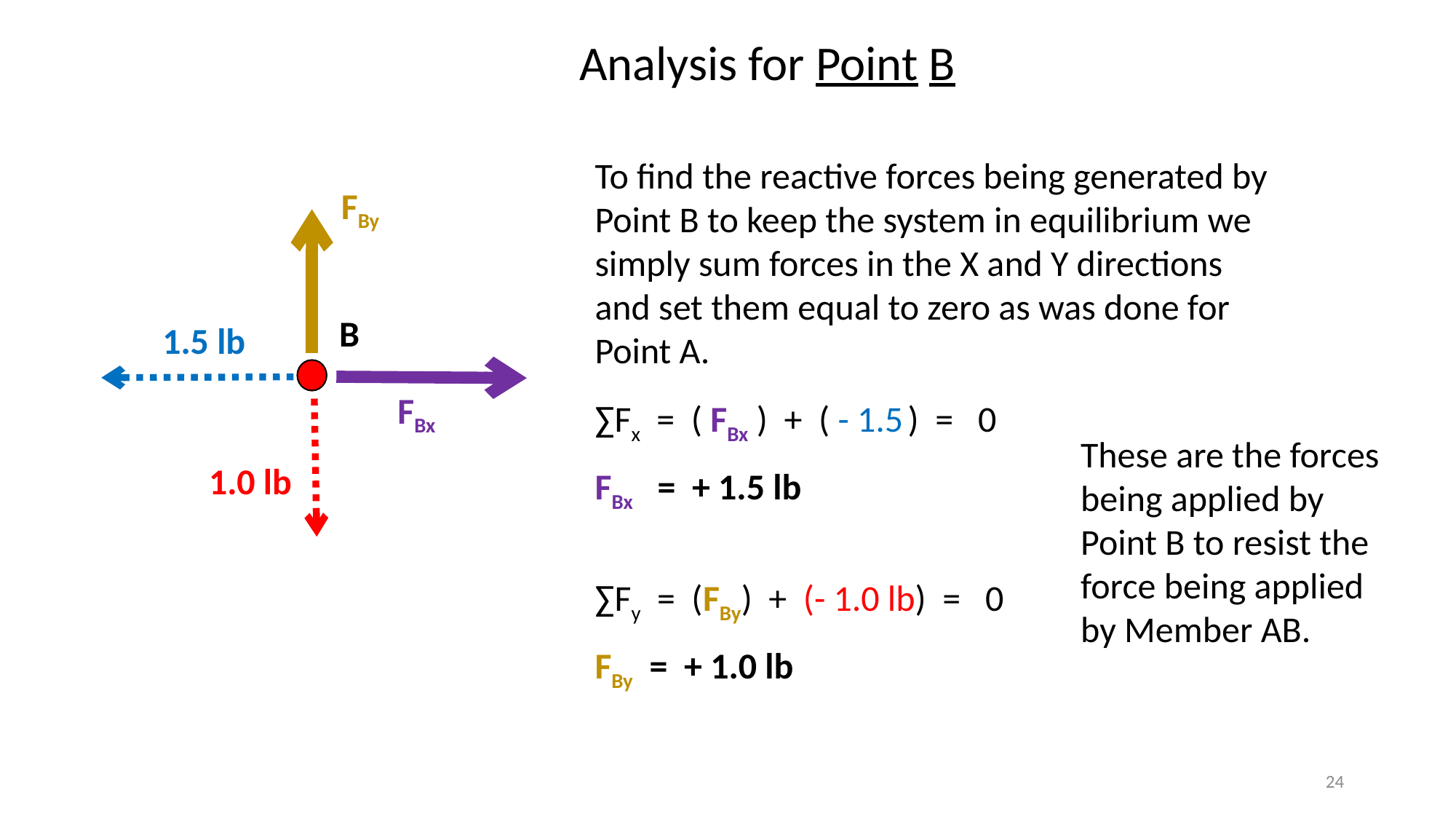

Analysis for Point B
To find the reactive forces being generated by Point B to keep the system in equilibrium we simply sum forces in the X and Y directions and set them equal to zero as was done for Point A.
FBy
∑Fy  =  (FBy)  +  (- 1.0 lb)  =   0
B
1.5 lb

FBx
∑Fx  =  ( FBx )  +  ( - 1.5 )  =   0
These are the forces being applied by Point B to resist the force being applied by Member AB.
1.0 lb
FBx   =  + 1.5 lb
FBy  =  + 1.0 lb
24